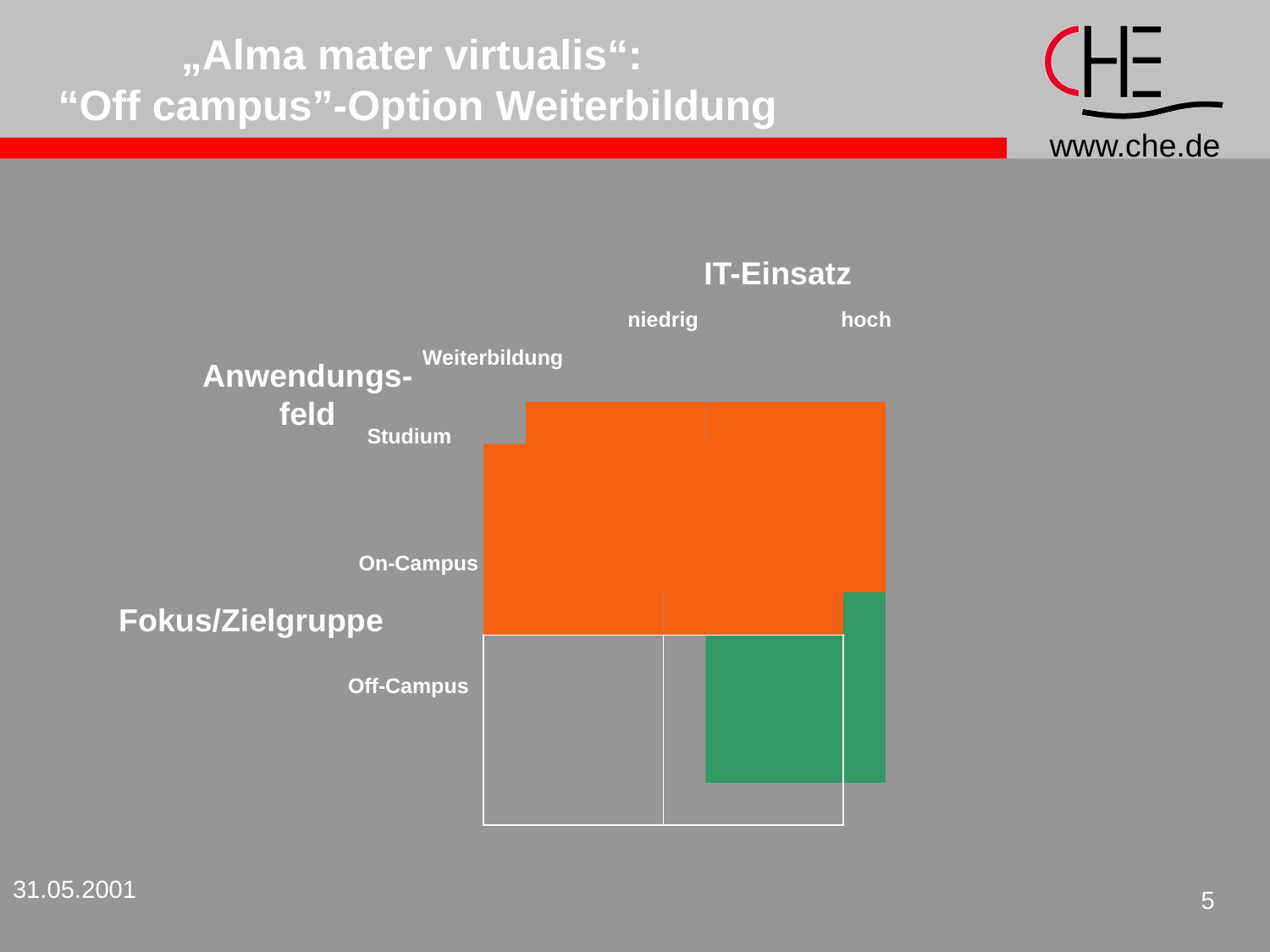

„Alma mater virtualis“:
“Off campus”-Option Weiterbildung
IT-Einsatz
niedrig
hoch
Weiterbildung
Anwendungs-
feld

Studium

On-Campus

Fokus/Zielgruppe

Off-Campus
31.05.2001
5